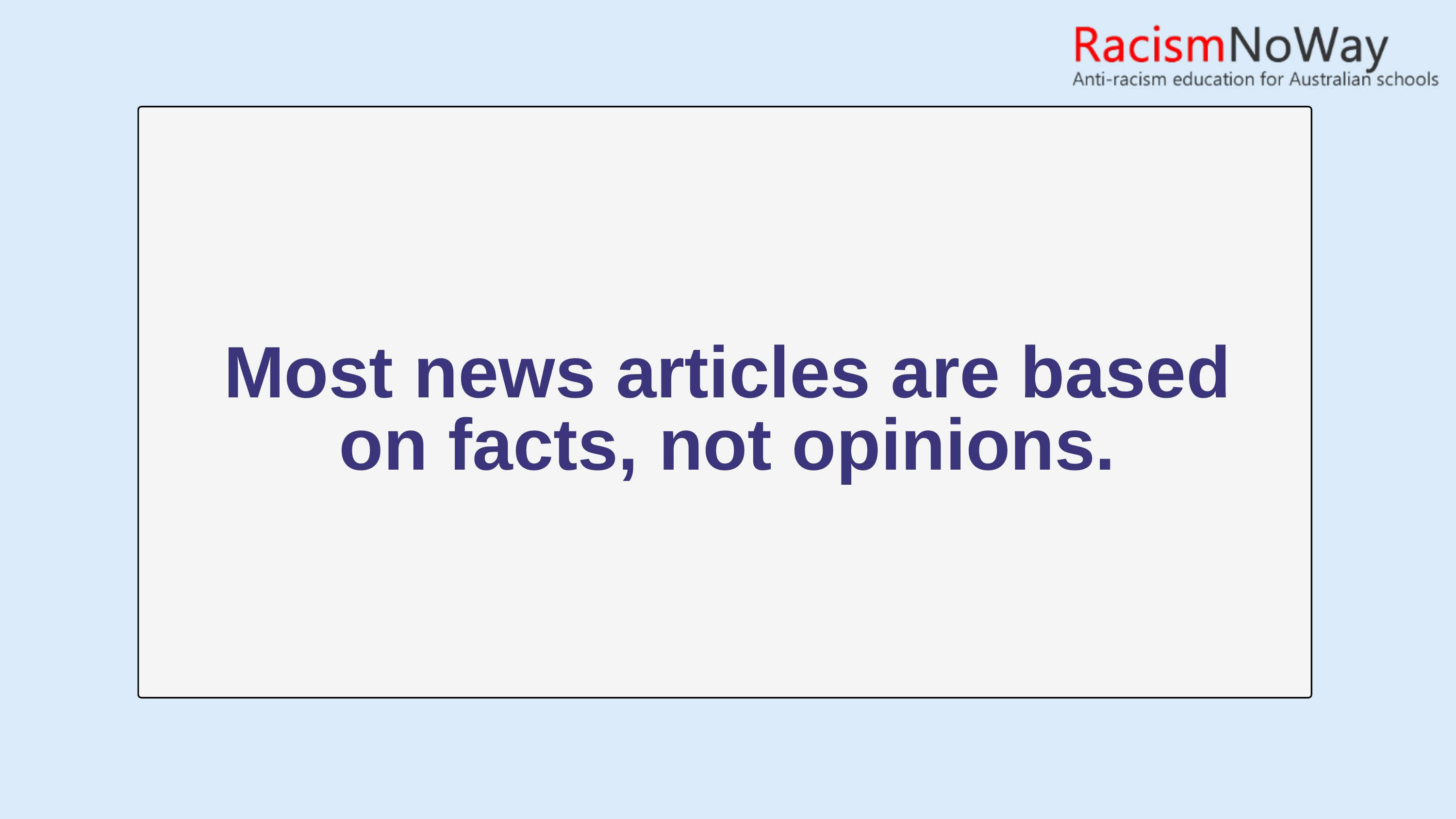

Most news articles are based on facts, not opinions.